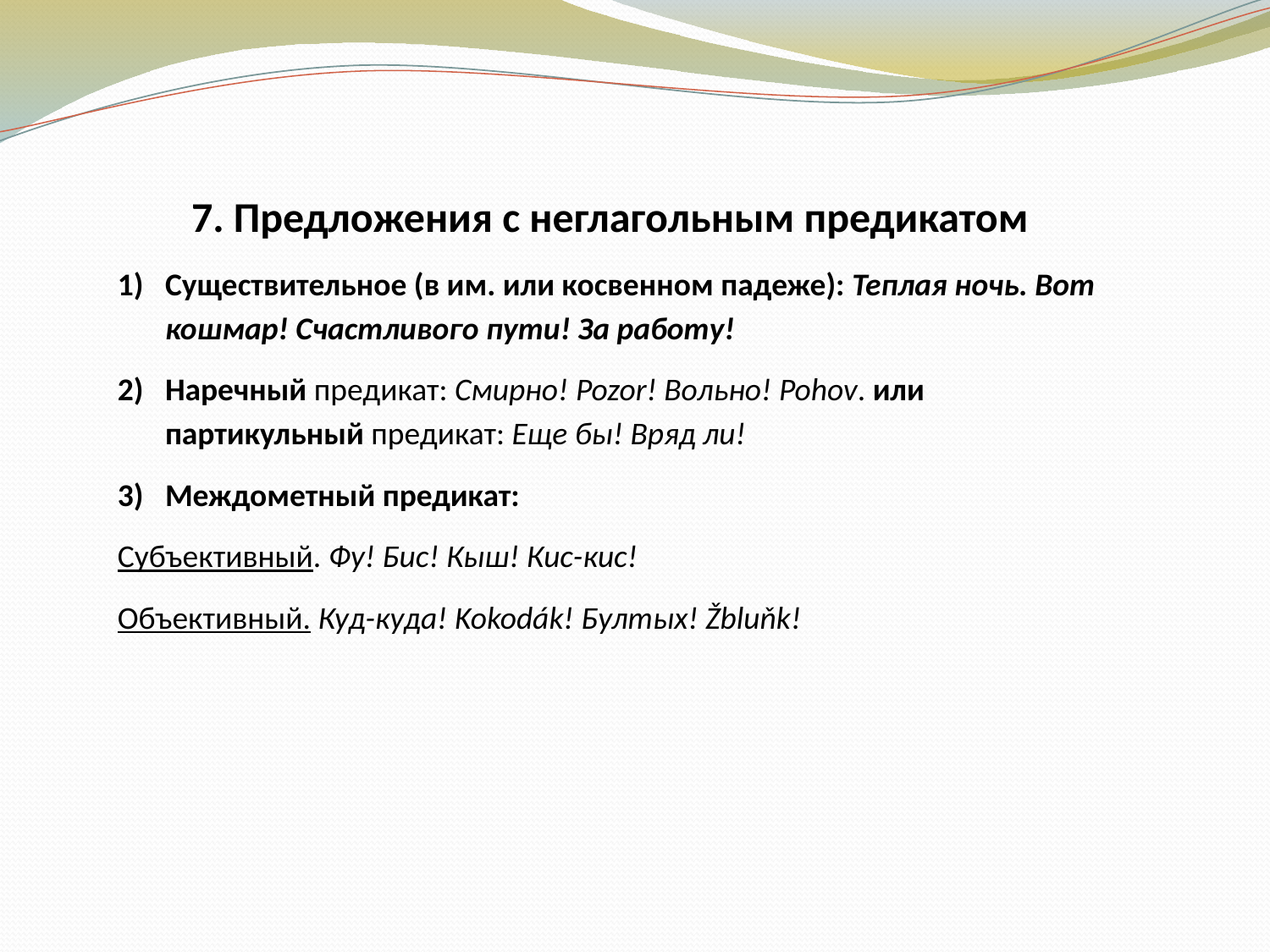

7. Предложения с неглагольным предикатом
Существительное (в им. или косвенном падеже): Теплая ночь. Вот кошмар! Счастливого пути! За работу!
Наречный предикат: Смирно! Pozor! Вольно! Pohov. или партикульный предикат: Еще бы! Вряд ли!
Междометный предикат:
Субъективный. Фу! Бис! Кыш! Кис-кис!
Объективный. Куд-куда! Kokodák! Бултых! Žbluňk!